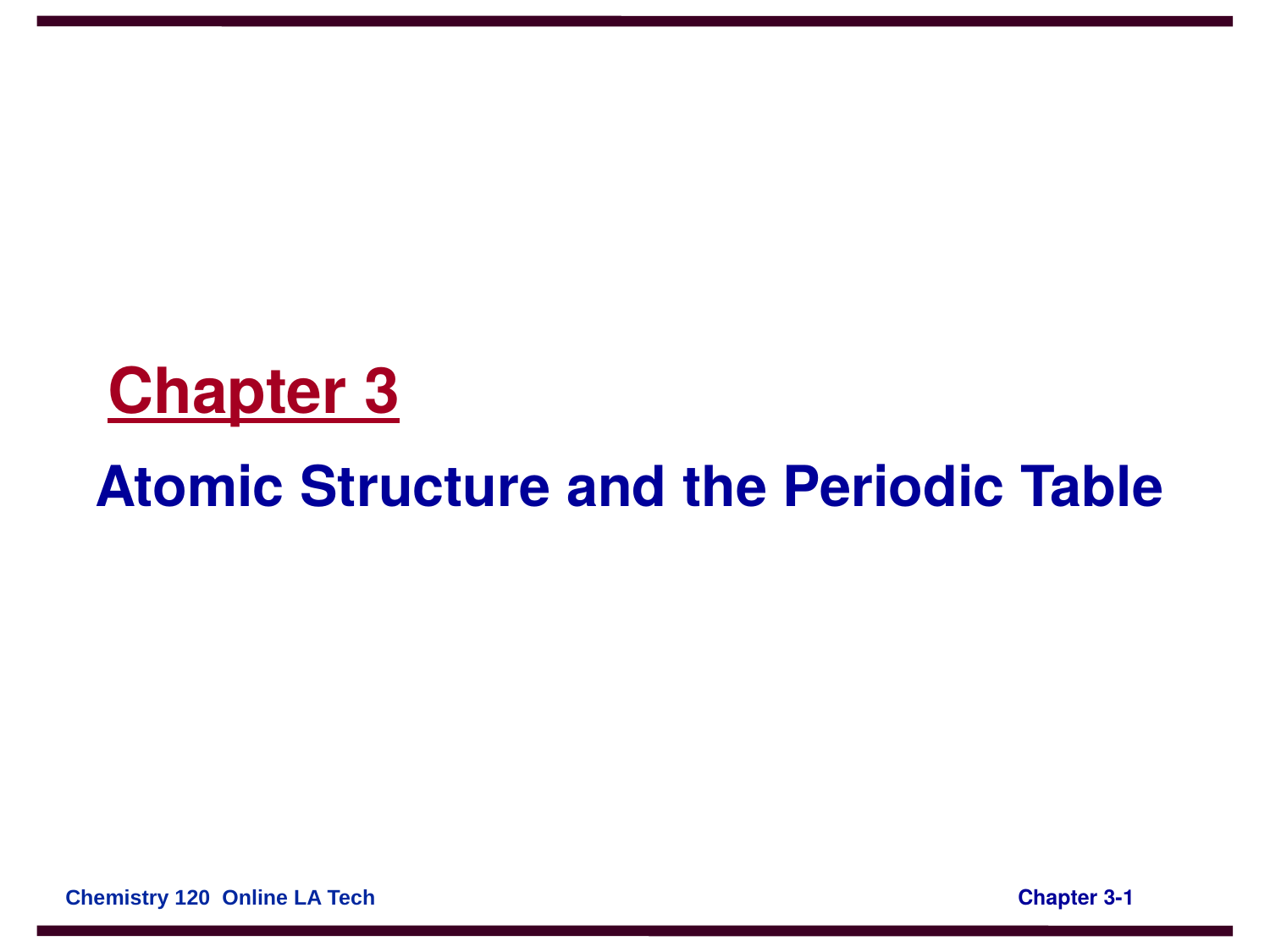

# Chapter 3
Atomic Structure and the Periodic Table